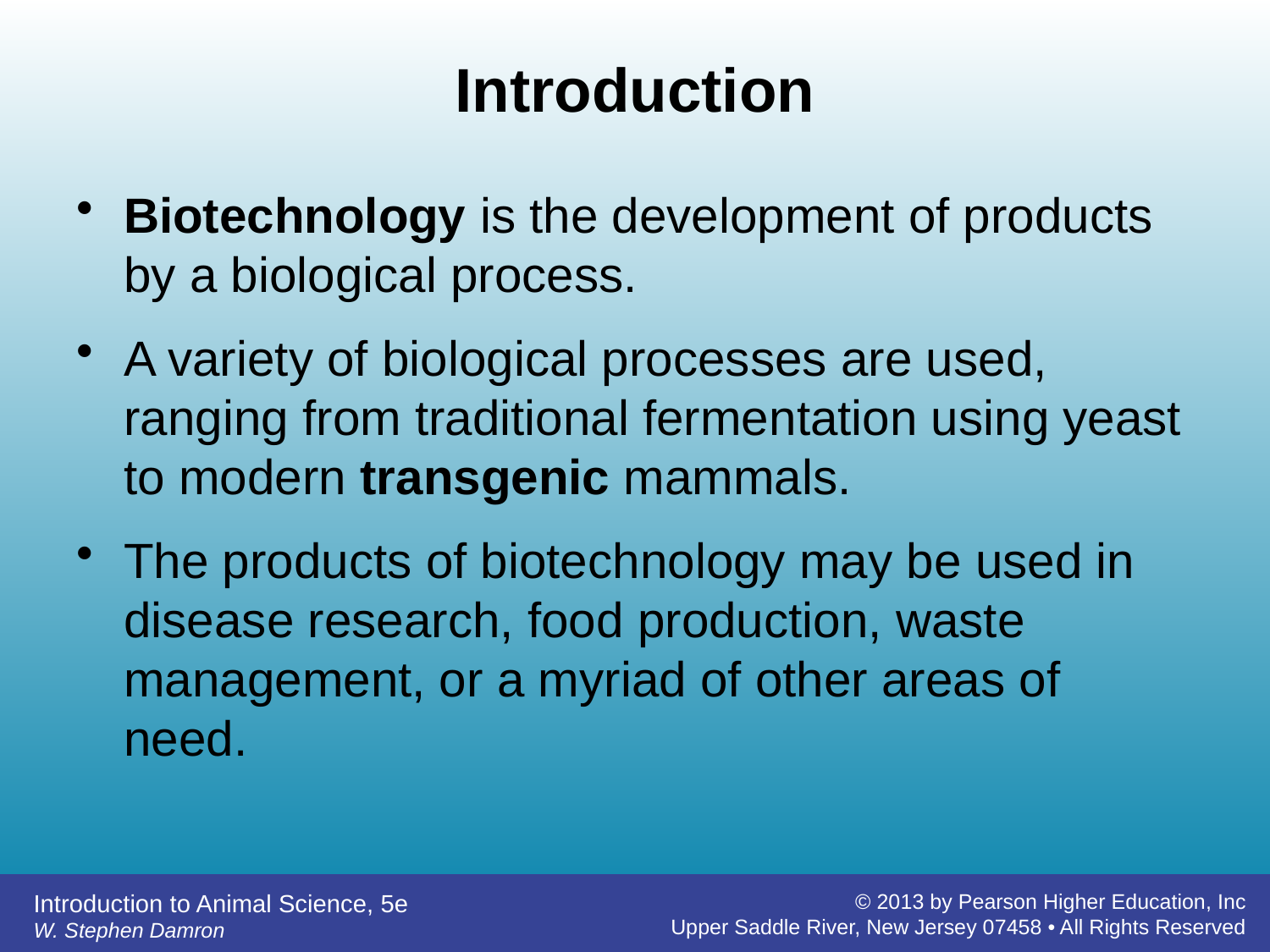

# Introduction
Biotechnology is the development of products by a biological process.
A variety of biological processes are used, ranging from traditional fermentation using yeast to modern transgenic mammals.
The products of biotechnology may be used in disease research, food production, waste management, or a myriad of other areas of need.